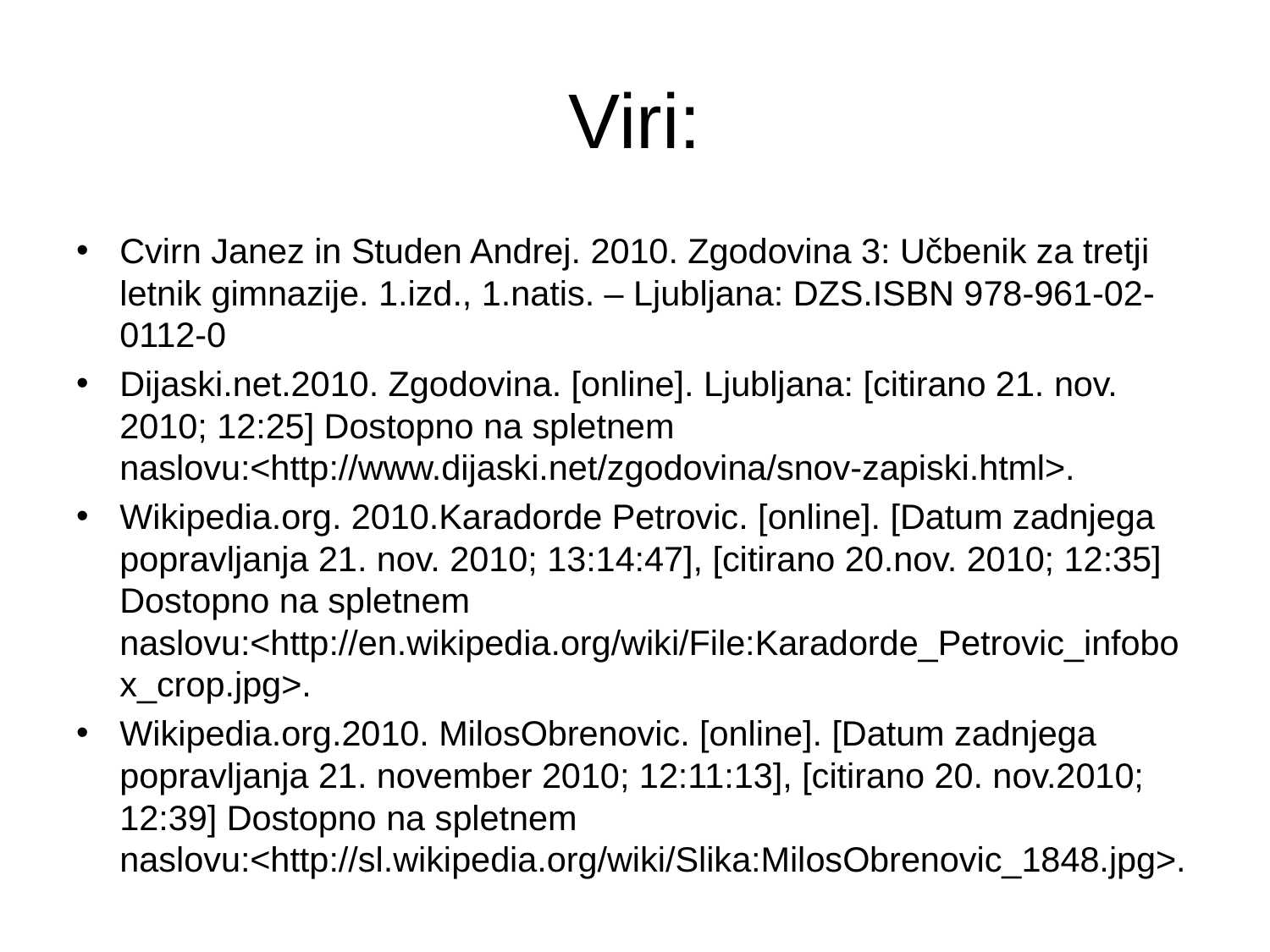

# Viri:
Cvirn Janez in Studen Andrej. 2010. Zgodovina 3: Učbenik za tretji letnik gimnazije. 1.izd., 1.natis. – Ljubljana: DZS.ISBN 978-961-02-0112-0
Dijaski.net.2010. Zgodovina. [online]. Ljubljana: [citirano 21. nov. 2010; 12:25] Dostopno na spletnem naslovu:<http://www.dijaski.net/zgodovina/snov-zapiski.html>.
Wikipedia.org. 2010.Karadorde Petrovic. [online]. [Datum zadnjega popravljanja 21. nov. 2010; 13:14:47], [citirano 20.nov. 2010; 12:35] Dostopno na spletnem naslovu:<http://en.wikipedia.org/wiki/File:Karadorde_Petrovic_infobox_crop.jpg>.
Wikipedia.org.2010. MilosObrenovic. [online]. [Datum zadnjega popravljanja 21. november 2010; 12:11:13], [citirano 20. nov.2010; 12:39] Dostopno na spletnem naslovu:<http://sl.wikipedia.org/wiki/Slika:MilosObrenovic_1848.jpg>.